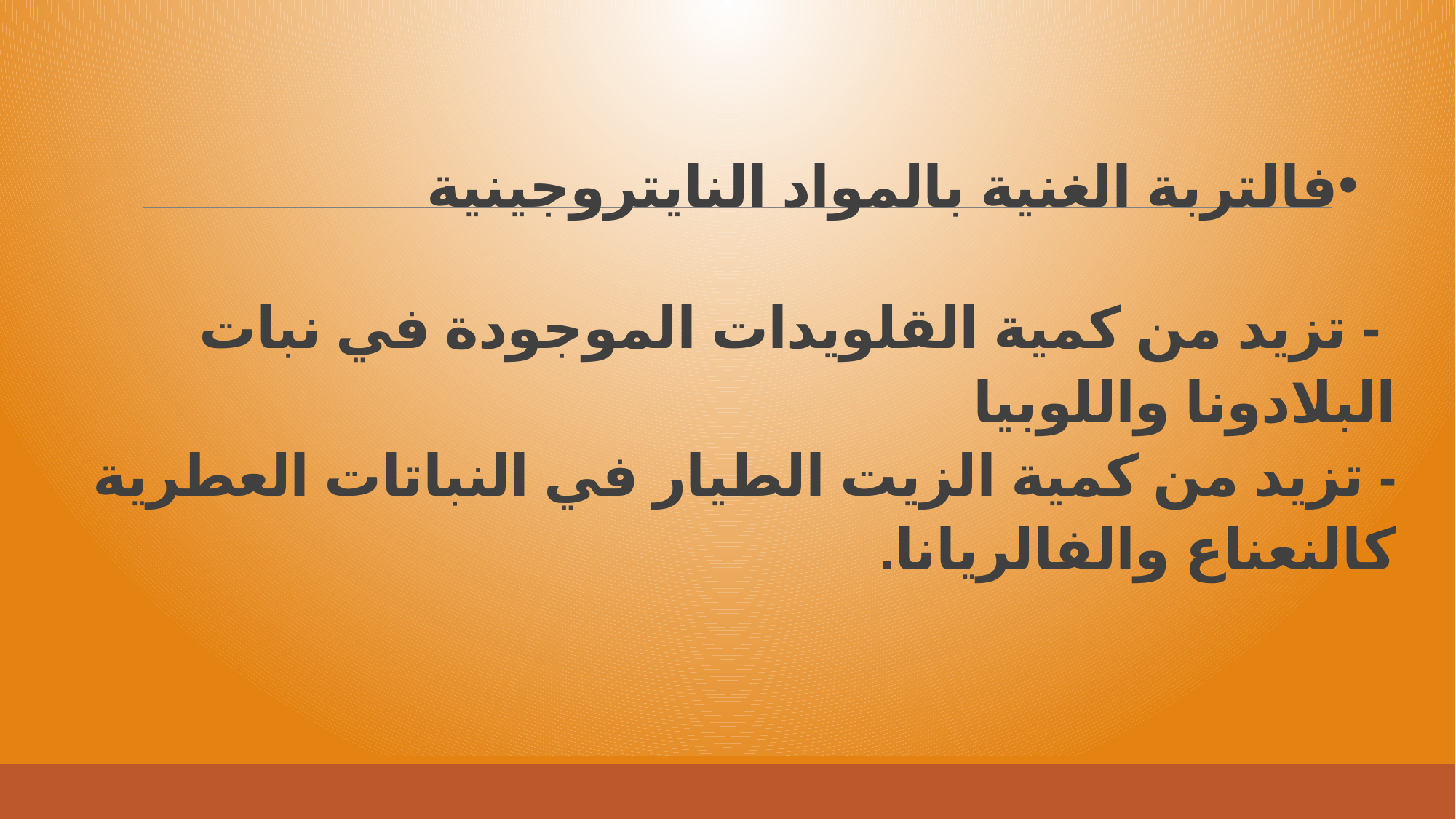

# فالتربة الغنية بالمواد النايتروجينية - تزيد من كمية القلويدات الموجودة في نبات البلادونا واللوبيا - تزيد من كمية الزيت الطيار في النباتات العطرية كالنعناع والفالريانا.